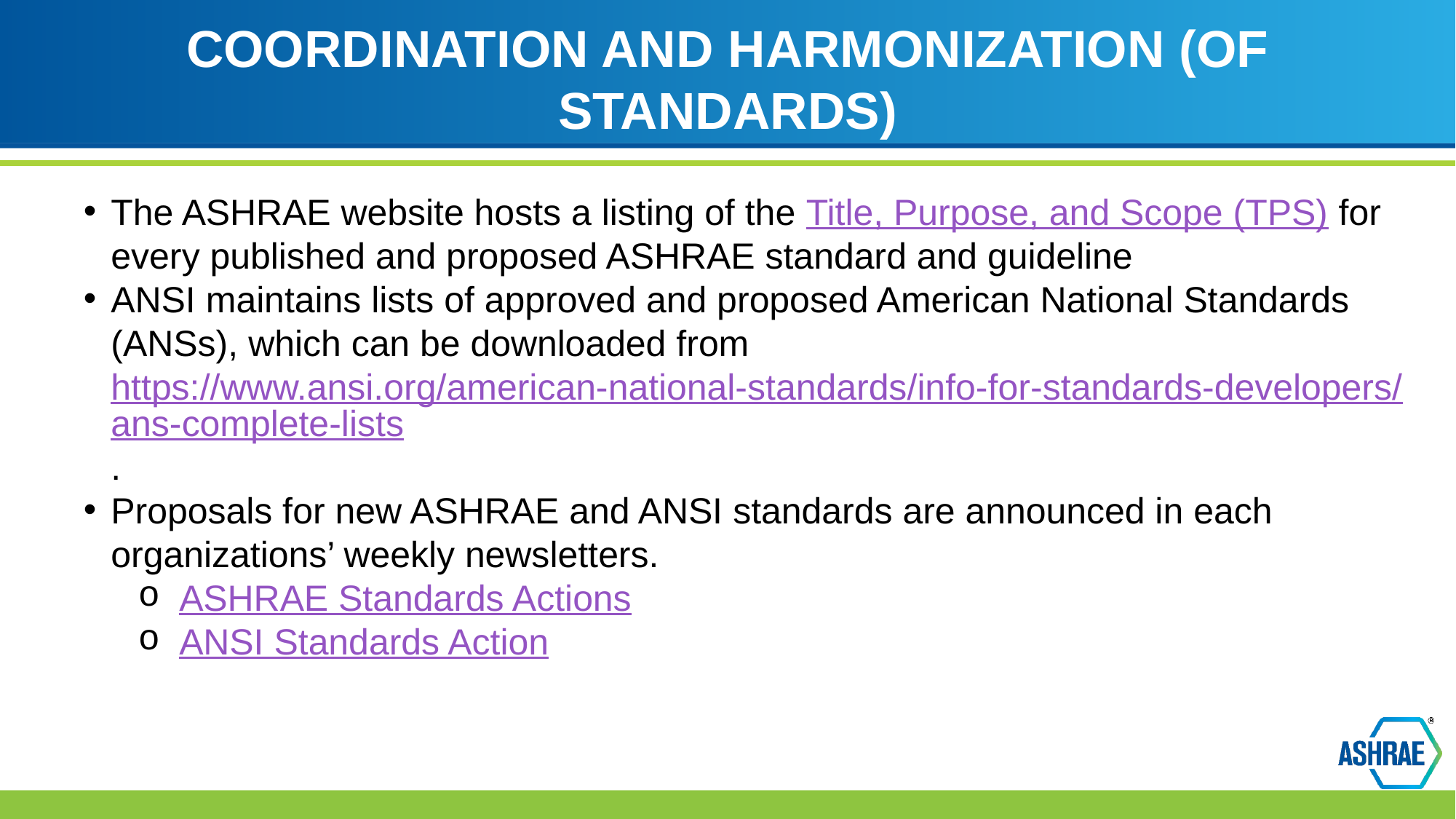

# COORDINATION AND HARMONIZATION (OF STANDARDS)
The ASHRAE website hosts a listing of the Title, Purpose, and Scope (TPS) for every published and proposed ASHRAE standard and guideline
ANSI maintains lists of approved and proposed American National Standards (ANSs), which can be downloaded from https://www.ansi.org/american-national-standards/info-for-standards-developers/ans-complete-lists.
Proposals for new ASHRAE and ANSI standards are announced in each organizations’ weekly newsletters.
ASHRAE Standards Actions
ANSI Standards Action